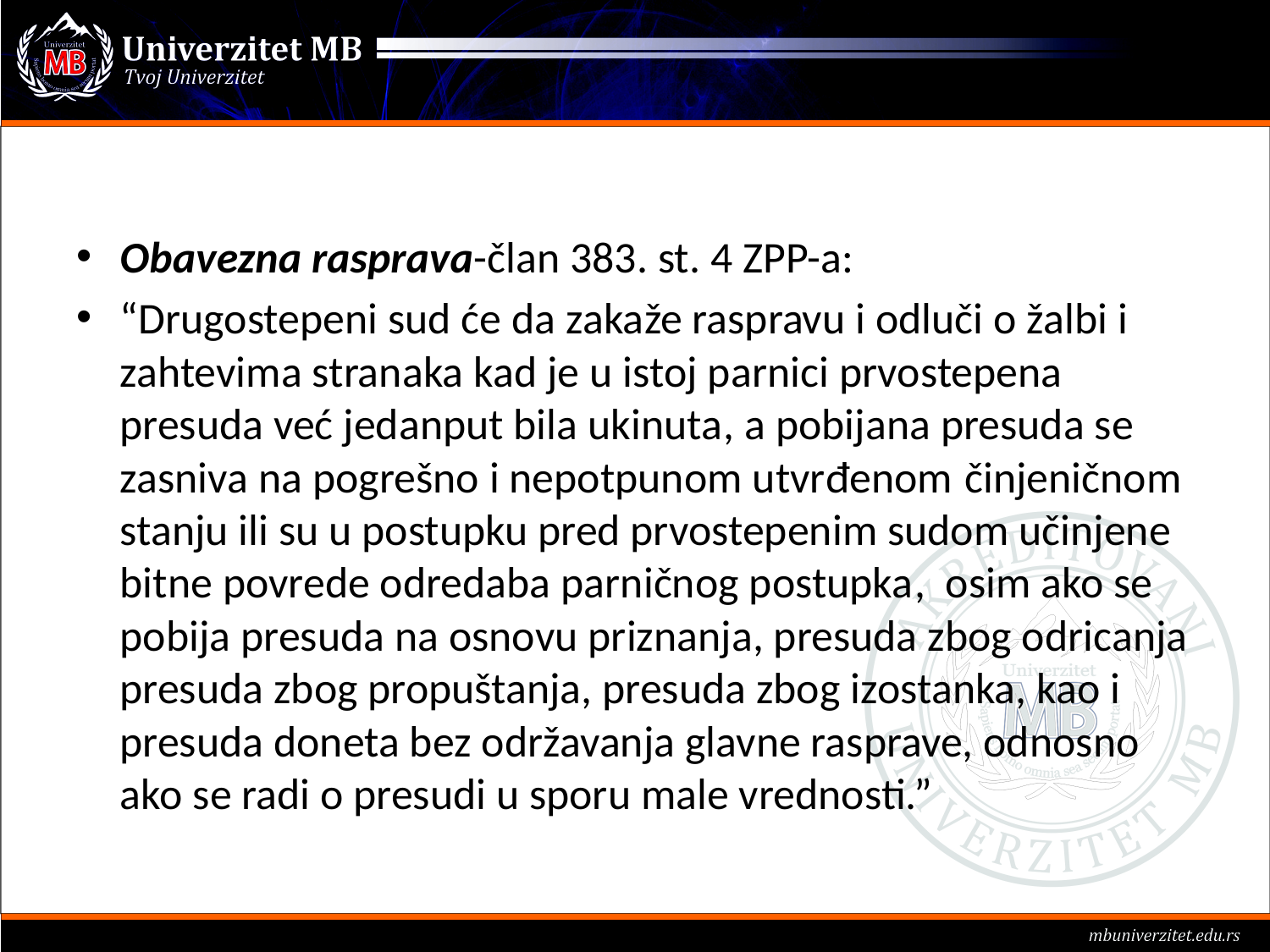

#
Obavezna rasprava-član 383. st. 4 ZPP-a:
“Drugostepeni sud će da zakaže raspravu i odluči o žalbi i zahtevima stranaka kad je u istoj parnici prvostepena presuda već jedanput bila ukinuta, a pobijana presuda se zasniva na pogrešno i nepotpunom utvrđenom činjeničnom stanju ili su u postupku pred prvostepenim sudom učinjene bitne povrede odredaba parničnog postupka,  osim ako se pobija presuda na osnovu priznanja, presuda zbog odricanja presuda zbog propuštanja, presuda zbog izostanka, kao i presuda doneta bez održavanja glavne rasprave, odnosno ako se radi o presudi u sporu male vrednosti.”